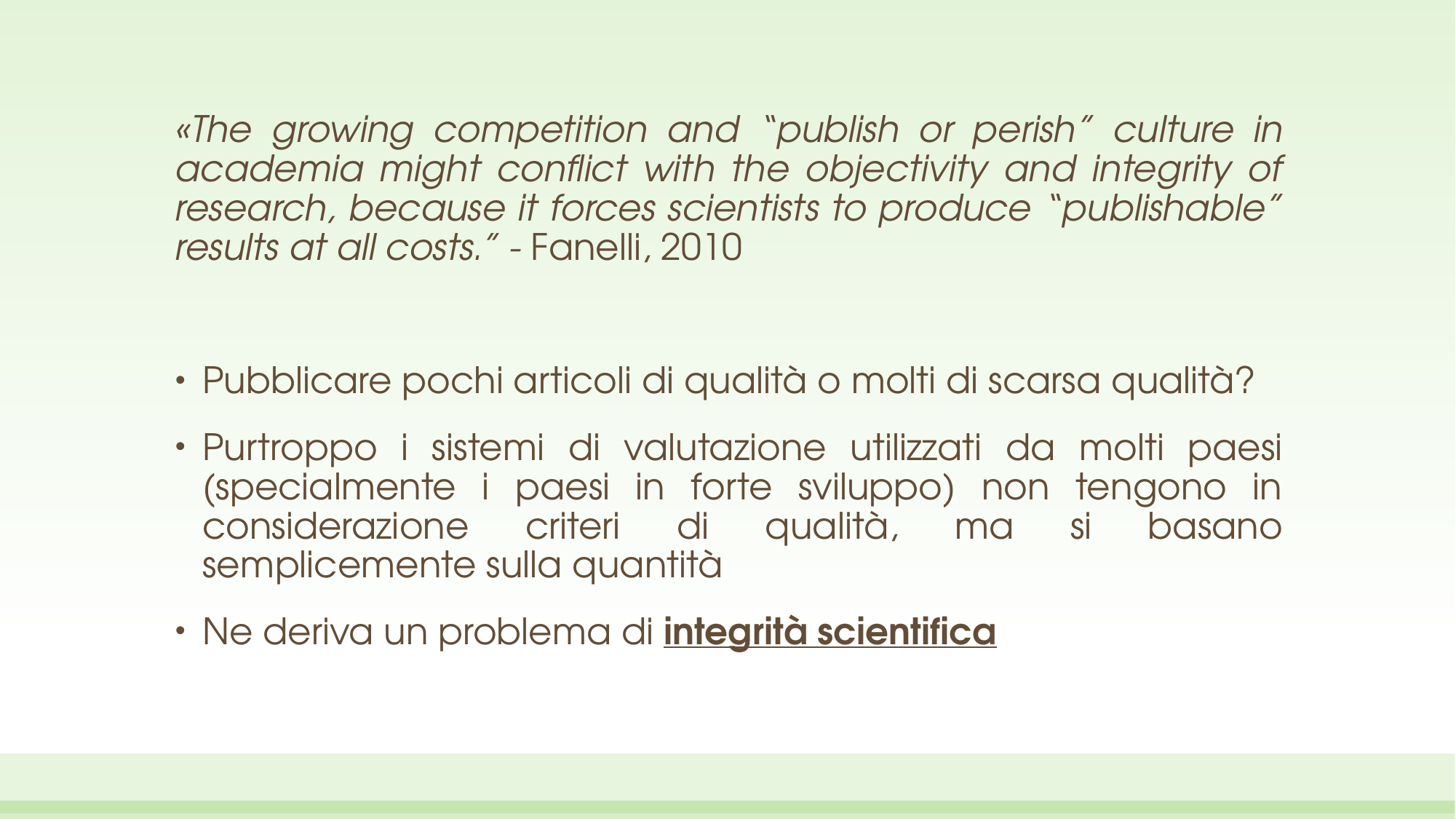

«The growing competition and “publish or perish” culture in academia might conflict with the objectivity and integrity of research, because it forces scientists to produce “publishable” results at all costs.” - Fanelli, 2010

Pubblicare pochi articoli di qualità o molti di scarsa qualità?
Purtroppo i sistemi di valutazione utilizzati da molti paesi (specialmente i paesi in forte sviluppo) non tengono in considerazione criteri di qualità, ma si basano semplicemente sulla quantità
Ne deriva un problema di integrità scientifica